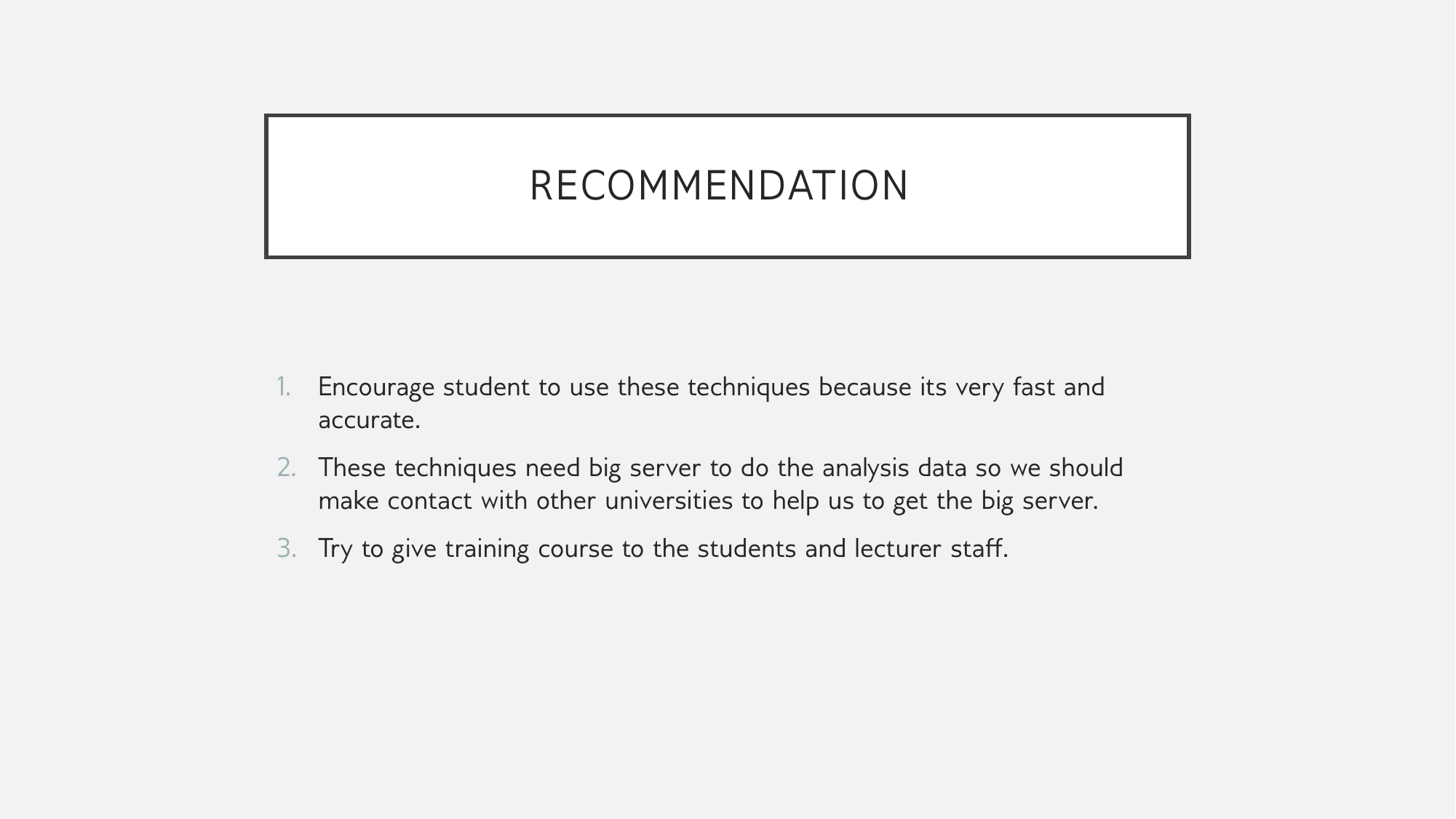

# Recommendation

Encourage student to use these techniques because its very fast and accurate.
These techniques need big server to do the analysis data so we should make contact with other universities to help us to get the big server.
Try to give training course to the students and lecturer staff.